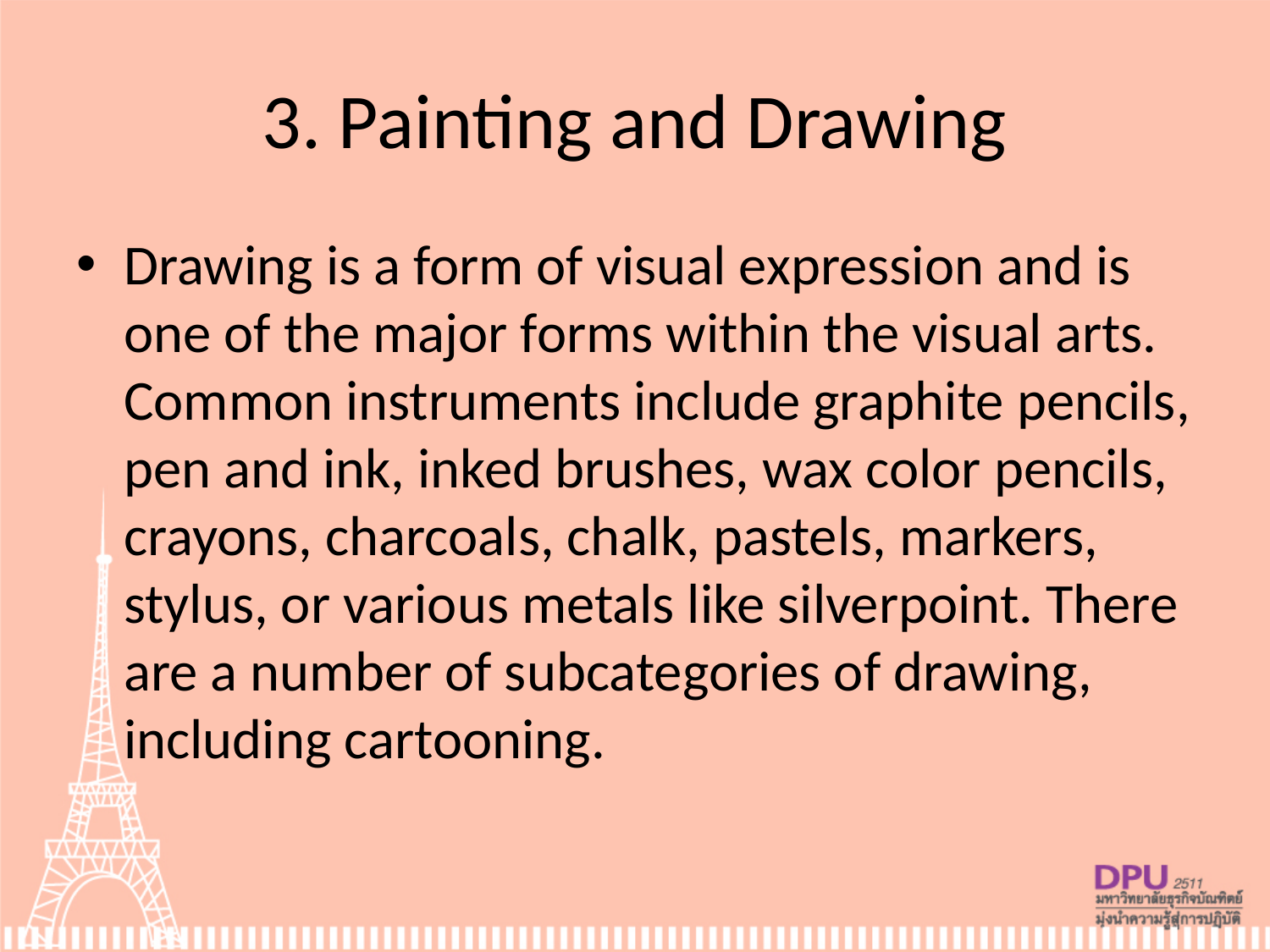

# 3. Painting and Drawing
Drawing is a form of visual expression and is one of the major forms within the visual arts. Common instruments include graphite pencils, pen and ink, inked brushes, wax color pencils, crayons, charcoals, chalk, pastels, markers, stylus, or various metals like silverpoint. There are a number of subcategories of drawing, including cartooning.